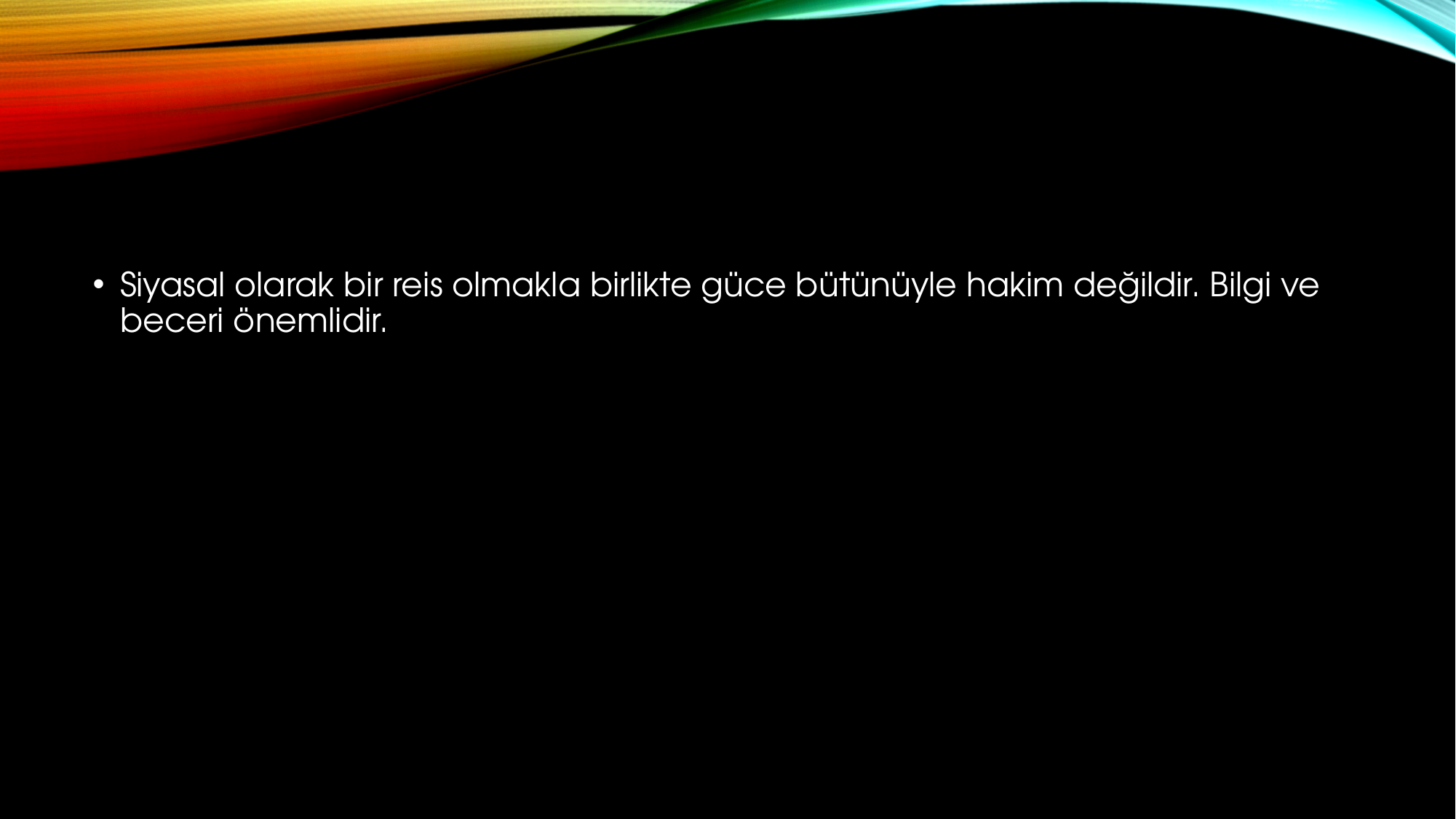

#
Siyasal olarak bir reis olmakla birlikte güce bütünüyle hakim değildir. Bilgi ve beceri önemlidir.